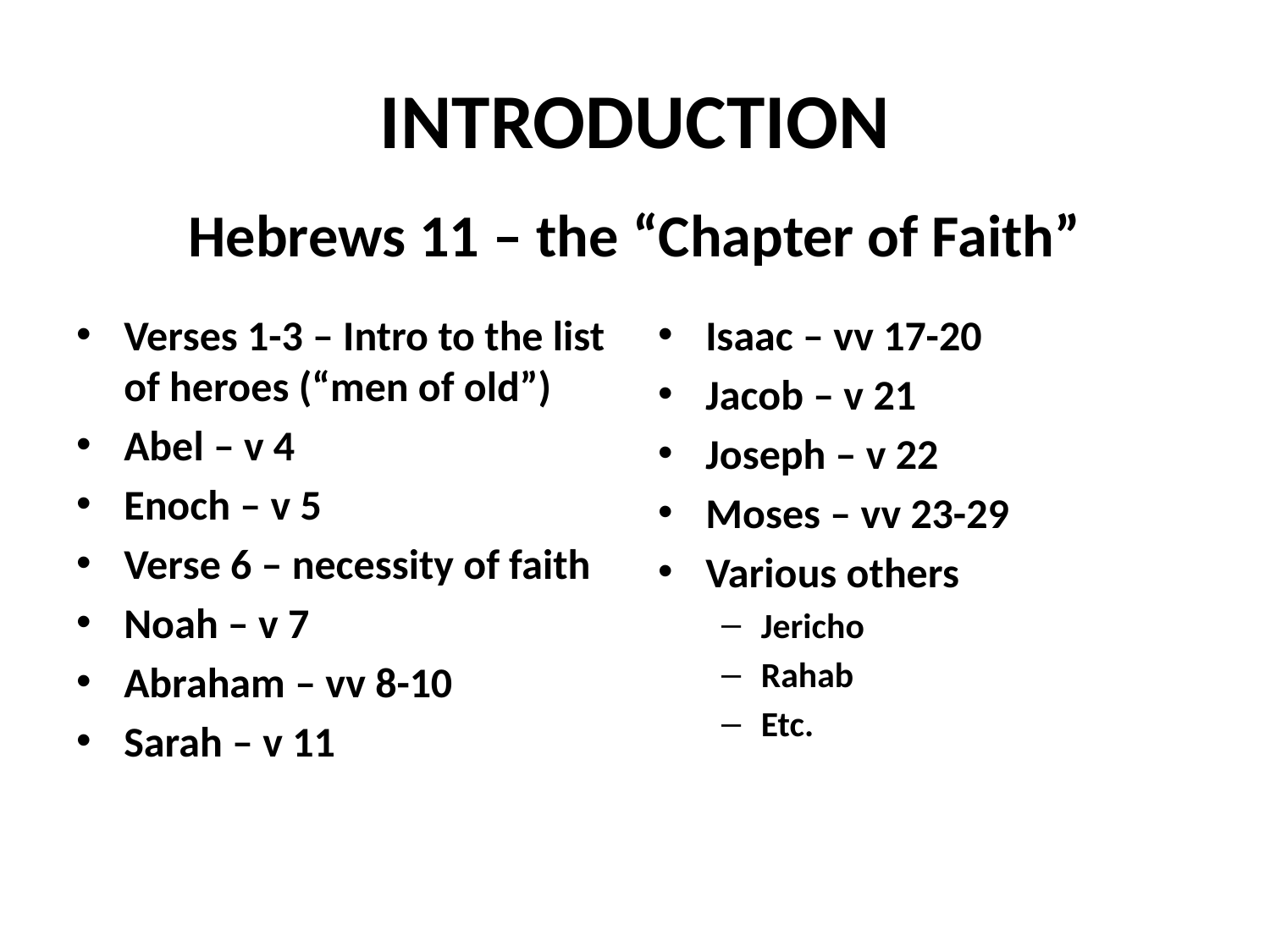

# INTRODUCTION
Hebrews 11 – the “Chapter of Faith”
.
.
Verses 1-3 – Intro to the list of heroes (“men of old”)
Abel – v 4
Enoch – v 5
Verse 6 – necessity of faith
Noah – v 7
Abraham – vv 8-10
Sarah – v 11
Isaac – vv 17-20
Jacob – v 21
Joseph – v 22
Moses – vv 23-29
Various others
Jericho
Rahab
Etc.